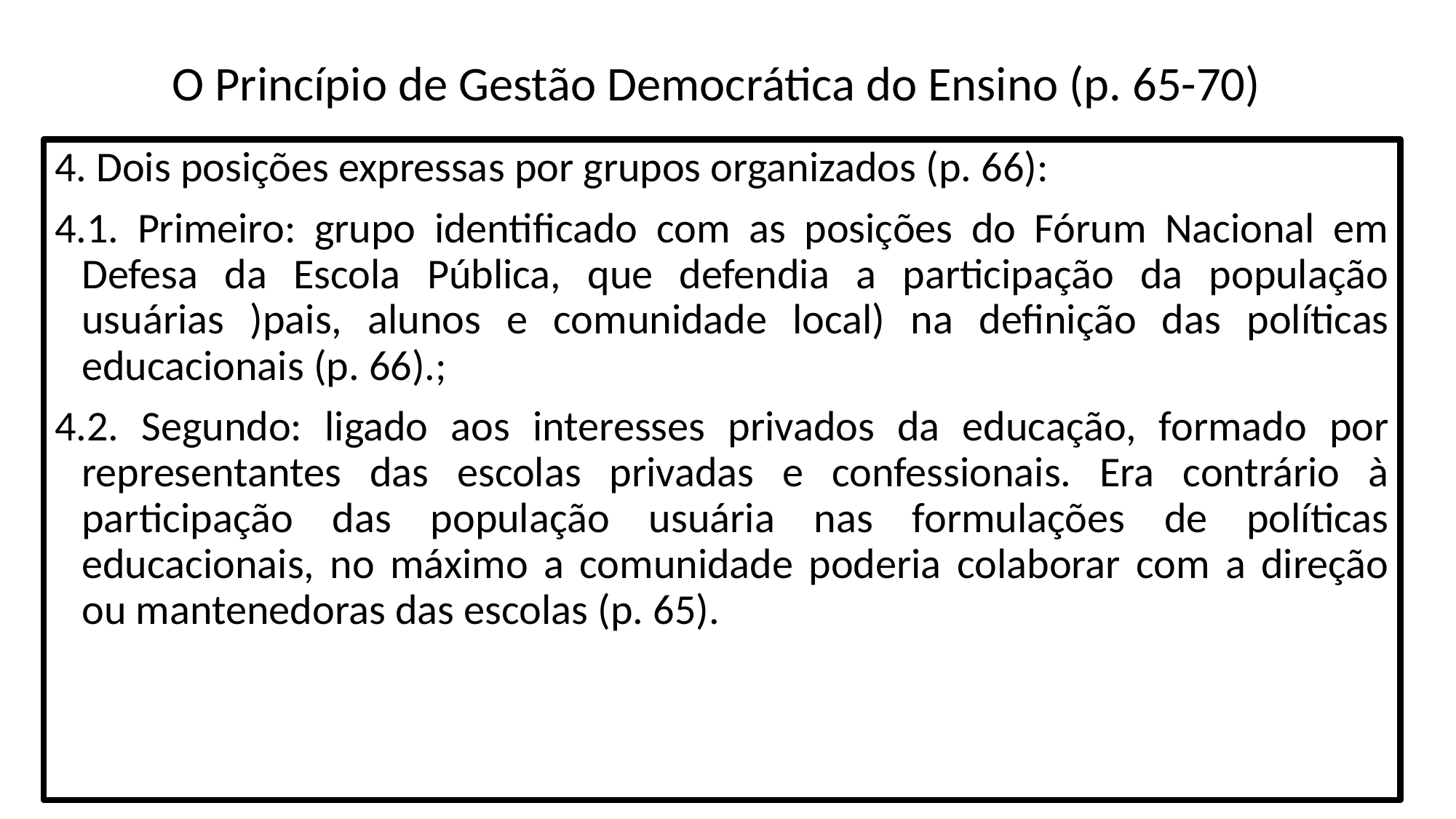

# O Princípio de Gestão Democrática do Ensino (p. 65-70)
4. Dois posições expressas por grupos organizados (p. 66):
4.1. Primeiro: grupo identificado com as posições do Fórum Nacional em Defesa da Escola Pública, que defendia a participação da população usuárias )pais, alunos e comunidade local) na definição das políticas educacionais (p. 66).;
4.2. Segundo: ligado aos interesses privados da educação, formado por representantes das escolas privadas e confessionais. Era contrário à participação das população usuária nas formulações de políticas educacionais, no máximo a comunidade poderia colaborar com a direção ou mantenedoras das escolas (p. 65).